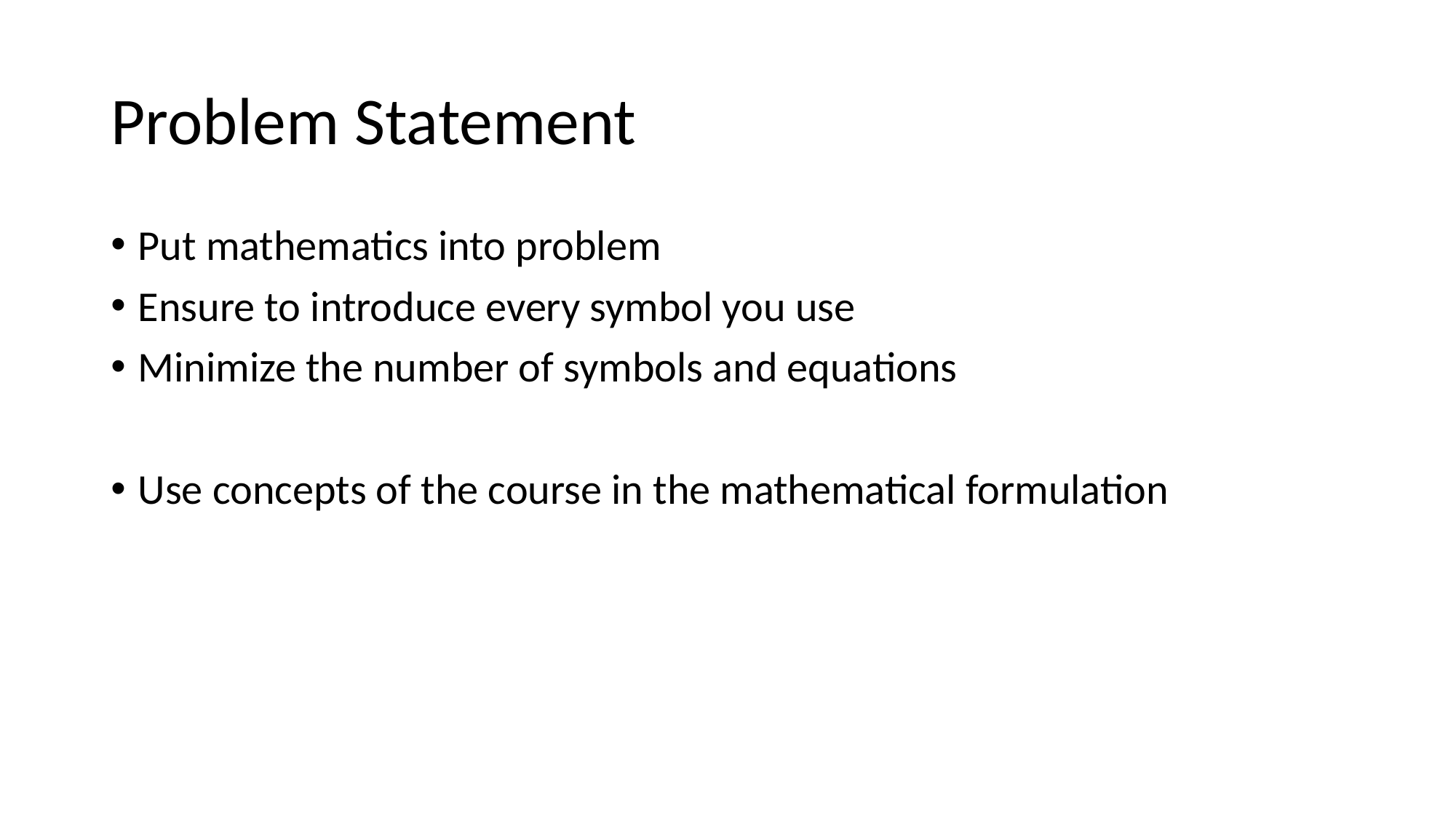

# Problem Statement
Put mathematics into problem
Ensure to introduce every symbol you use
Minimize the number of symbols and equations

Use concepts of the course in the mathematical formulation